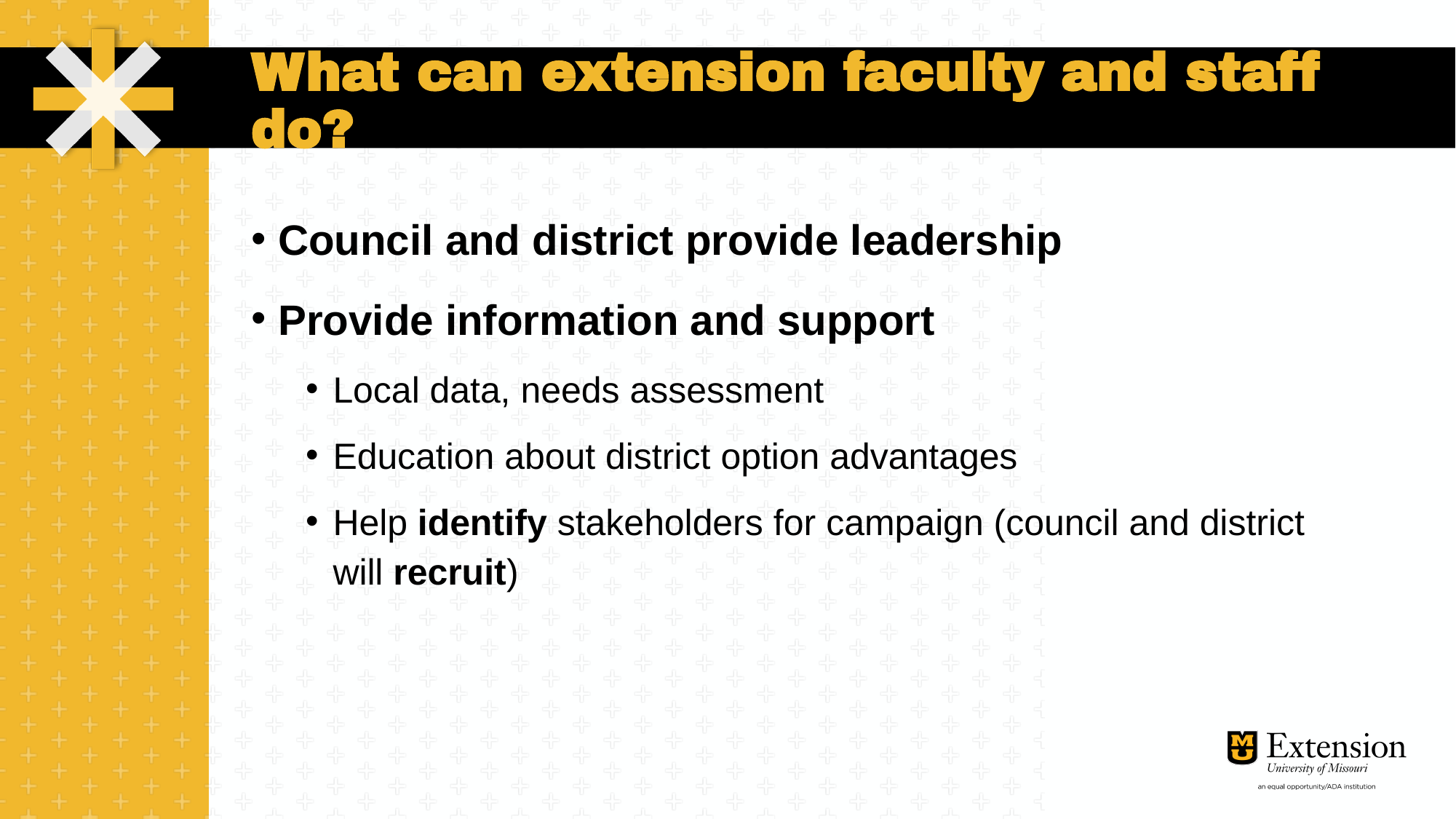

# What can extension faculty and staff do?
Council and district provide leadership
Provide information and support
Local data, needs assessment
Education about district option advantages
Help identify stakeholders for campaign (council and district will recruit)